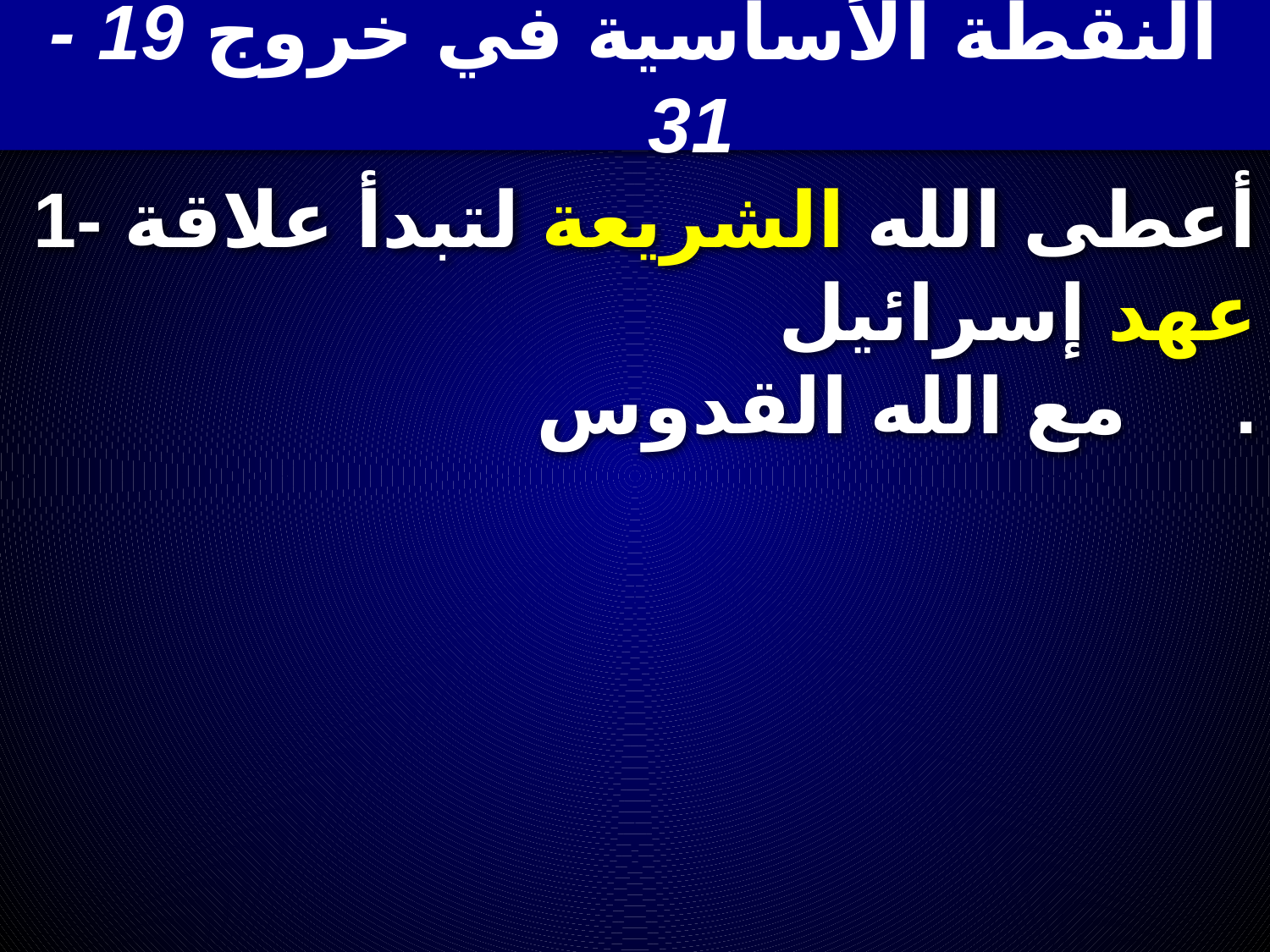

النقطة الأساسية في خروج 19 - 31

# 1- أعطى الله الشريعة لتبدأ علاقة عهد إسرائيل مع الله القدوس.